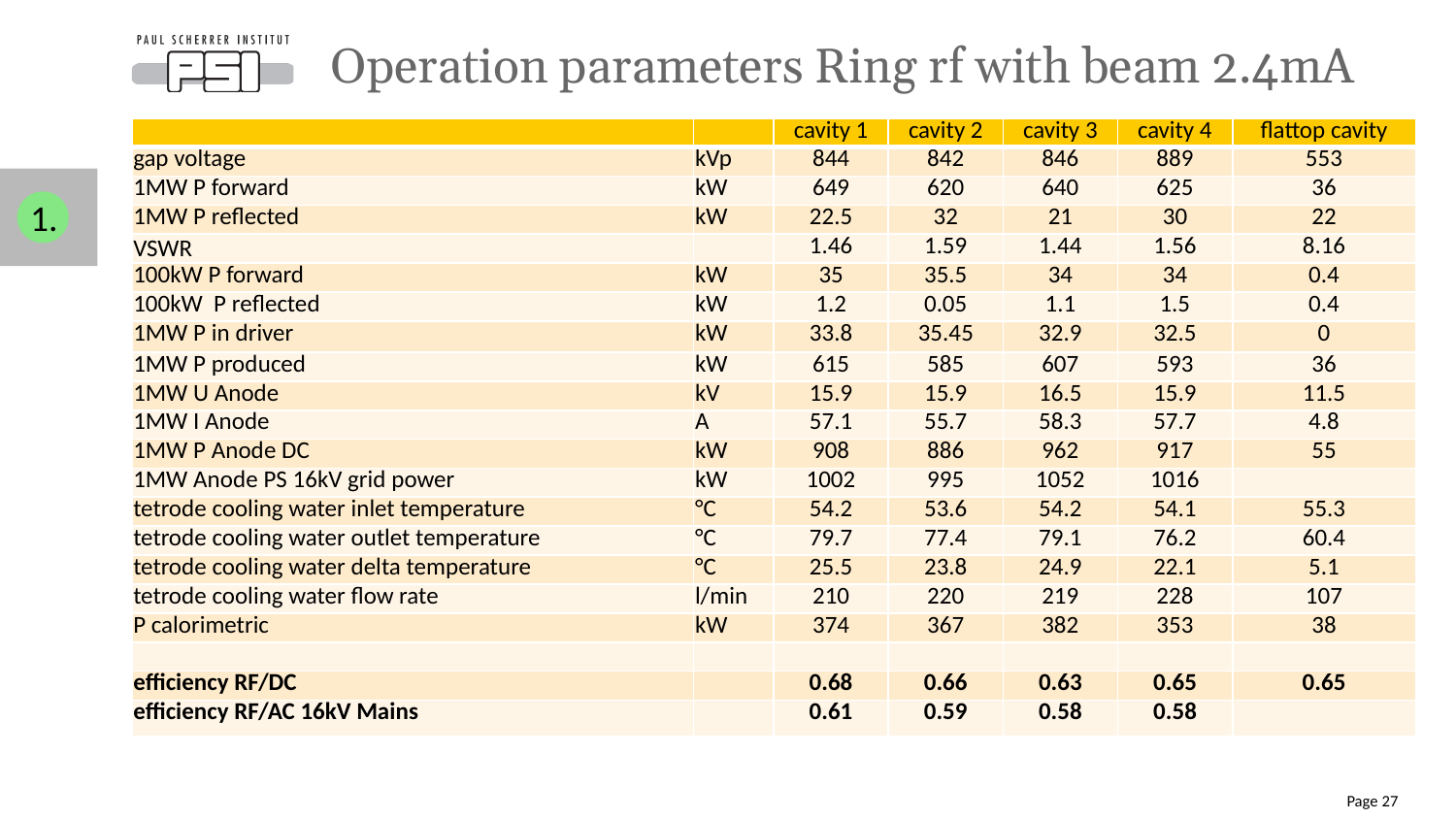

# Operation parameters Ring rf with beam 2.4mA
|  |  | cavity 1 | cavity 2 | cavity 3 | cavity 4 | flattop cavity |
| --- | --- | --- | --- | --- | --- | --- |
| gap voltage | kVp | 844 | 842 | 846 | 889 | 553 |
| 1MW P forward | kW | 649 | 620 | 640 | 625 | 36 |
| 1MW P reflected | kW | 22.5 | 32 | 21 | 30 | 22 |
| VSWR |  | 1.46 | 1.59 | 1.44 | 1.56 | 8.16 |
| 100kW P forward | kW | 35 | 35.5 | 34 | 34 | 0.4 |
| 100kW P reflected | kW | 1.2 | 0.05 | 1.1 | 1.5 | 0.4 |
| 1MW P in driver | kW | 33.8 | 35.45 | 32.9 | 32.5 | 0 |
| 1MW P produced | kW | 615 | 585 | 607 | 593 | 36 |
| 1MW U Anode | kV | 15.9 | 15.9 | 16.5 | 15.9 | 11.5 |
| 1MW I Anode | A | 57.1 | 55.7 | 58.3 | 57.7 | 4.8 |
| 1MW P Anode DC | kW | 908 | 886 | 962 | 917 | 55 |
| 1MW Anode PS 16kV grid power | kW | 1002 | 995 | 1052 | 1016 |  |
| tetrode cooling water inlet temperature | °C | 54.2 | 53.6 | 54.2 | 54.1 | 55.3 |
| tetrode cooling water outlet temperature | °C | 79.7 | 77.4 | 79.1 | 76.2 | 60.4 |
| tetrode cooling water delta temperature | °C | 25.5 | 23.8 | 24.9 | 22.1 | 5.1 |
| tetrode cooling water flow rate | l/min | 210 | 220 | 219 | 228 | 107 |
| P calorimetric | kW | 374 | 367 | 382 | 353 | 38 |
|  |  |  |  |  |  |  |
| efficiency RF/DC |  | 0.68 | 0.66 | 0.63 | 0.65 | 0.65 |
| efficiency RF/AC 16kV Mains |  | 0.61 | 0.59 | 0.58 | 0.58 |  |
1.
Page 27